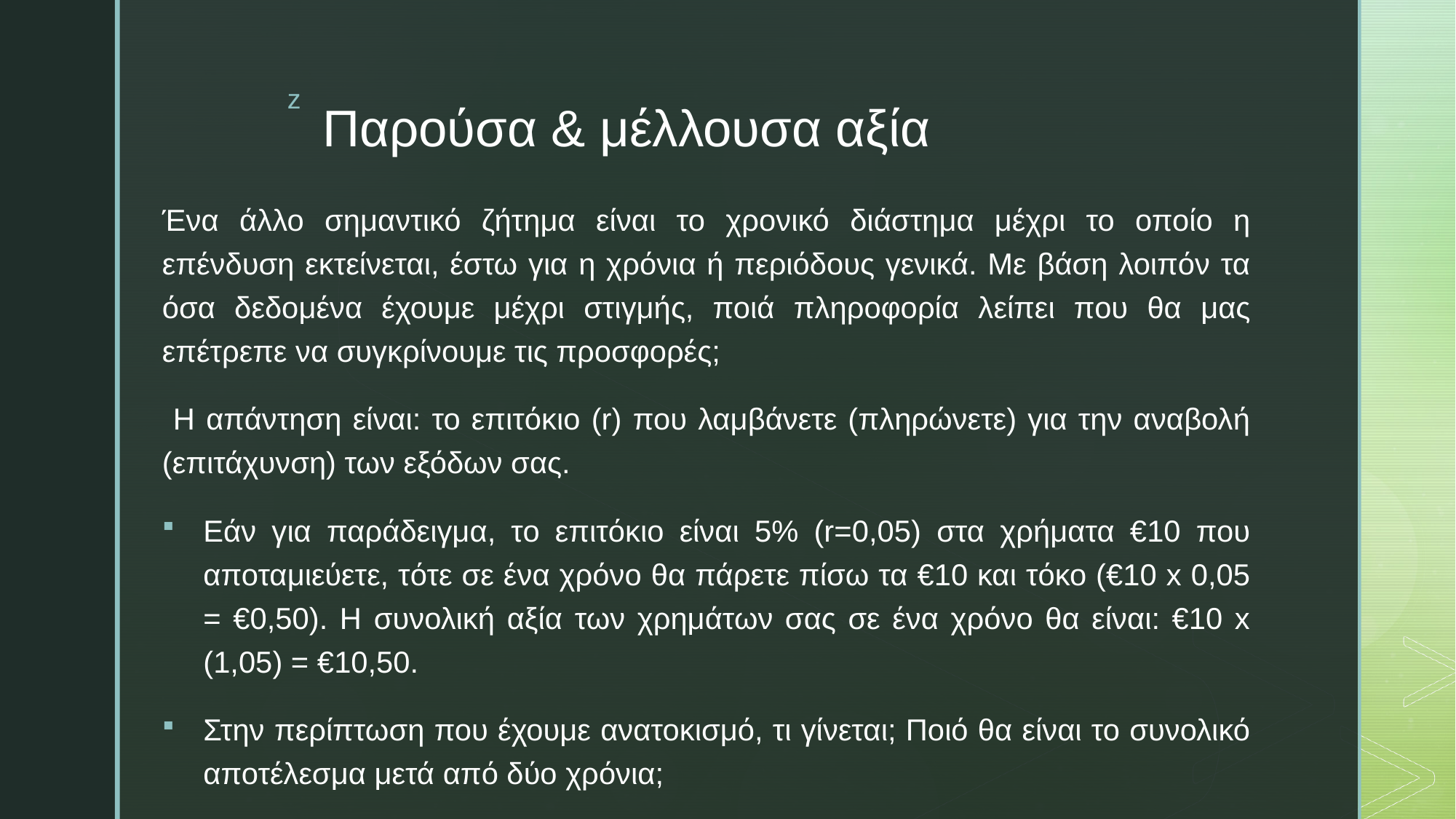

# Παρούσα & μέλλουσα αξία
Ένα άλλο σημαντικό ζήτημα είναι το χρονικό διάστημα μέχρι το οποίο η επένδυση εκτείνεται, έστω για η χρόνια ή περιόδους γενικά. Με βάση λοιπόν τα όσα δεδομένα έχουμε μέχρι στιγμής, ποιά πληροφορία λείπει που θα μας επέτρεπε να συγκρίνουμε τις προσφορές;
 Η απάντηση είναι: το επιτόκιο (r) που λαμβάνετε (πληρώνετε) για την αναβολή (επιτάχυνση) των εξόδων σας.
Εάν για παράδειγμα, το επιτόκιο είναι 5% (r=0,05) στα χρήματα €10 που αποταμιεύετε, τότε σε ένα χρόνο θα πάρετε πίσω τα €10 και τόκο (€10 x 0,05 = €0,50). Η συνολική αξία των χρημάτων σας σε ένα χρόνο θα είναι: €10 x (1,05) = €10,50.
Στην περίπτωση που έχουμε ανατοκισμό, τι γίνεται; Ποιό θα είναι το συνολικό αποτέλεσμα μετά από δύο χρόνια;